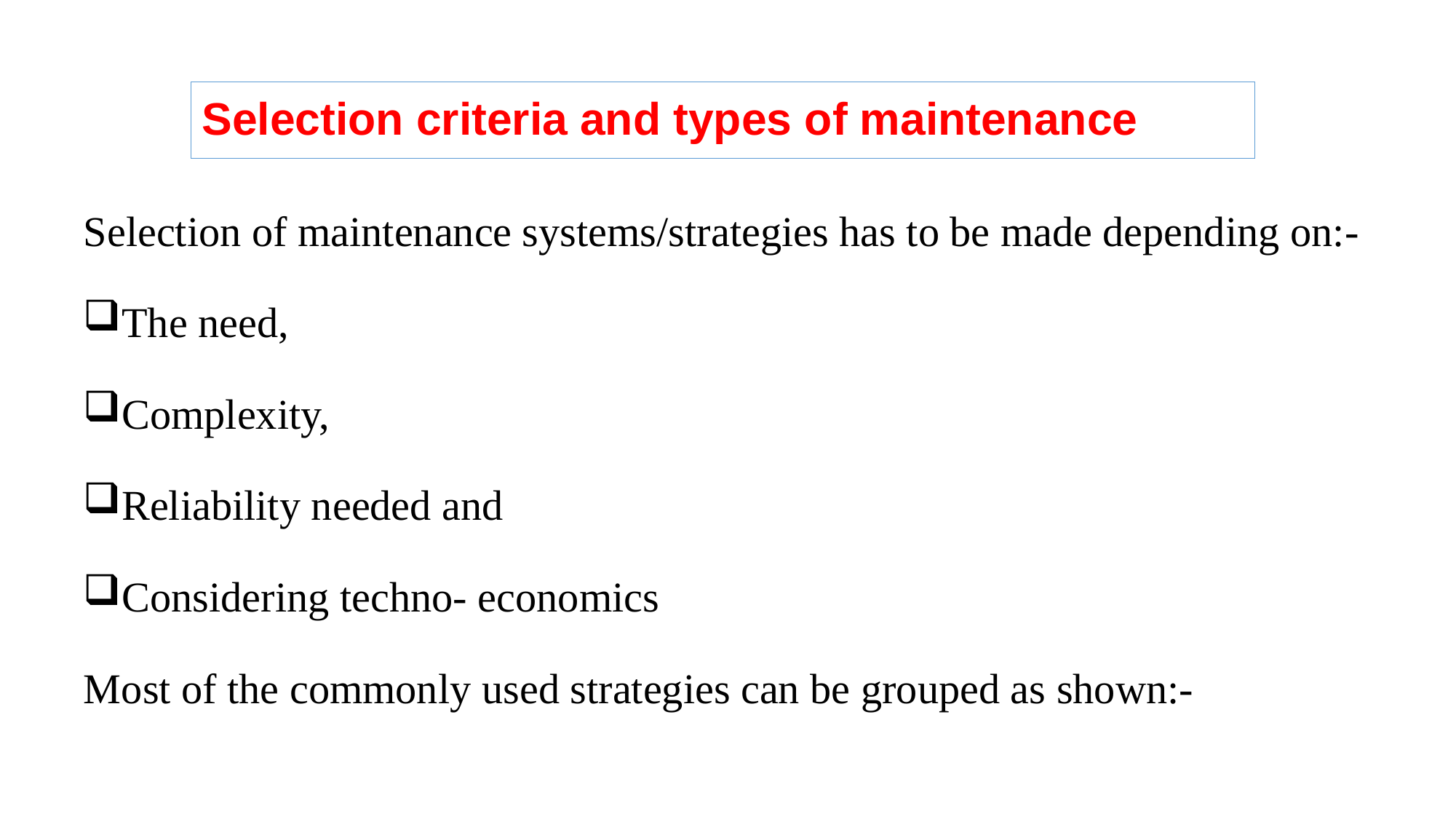

# Selection criteria and types of maintenance
Selection of maintenance systems/strategies has to be made depending on:-
The need,
Complexity,
Reliability needed and
Considering techno- economics
Most of the commonly used strategies can be grouped as shown:-